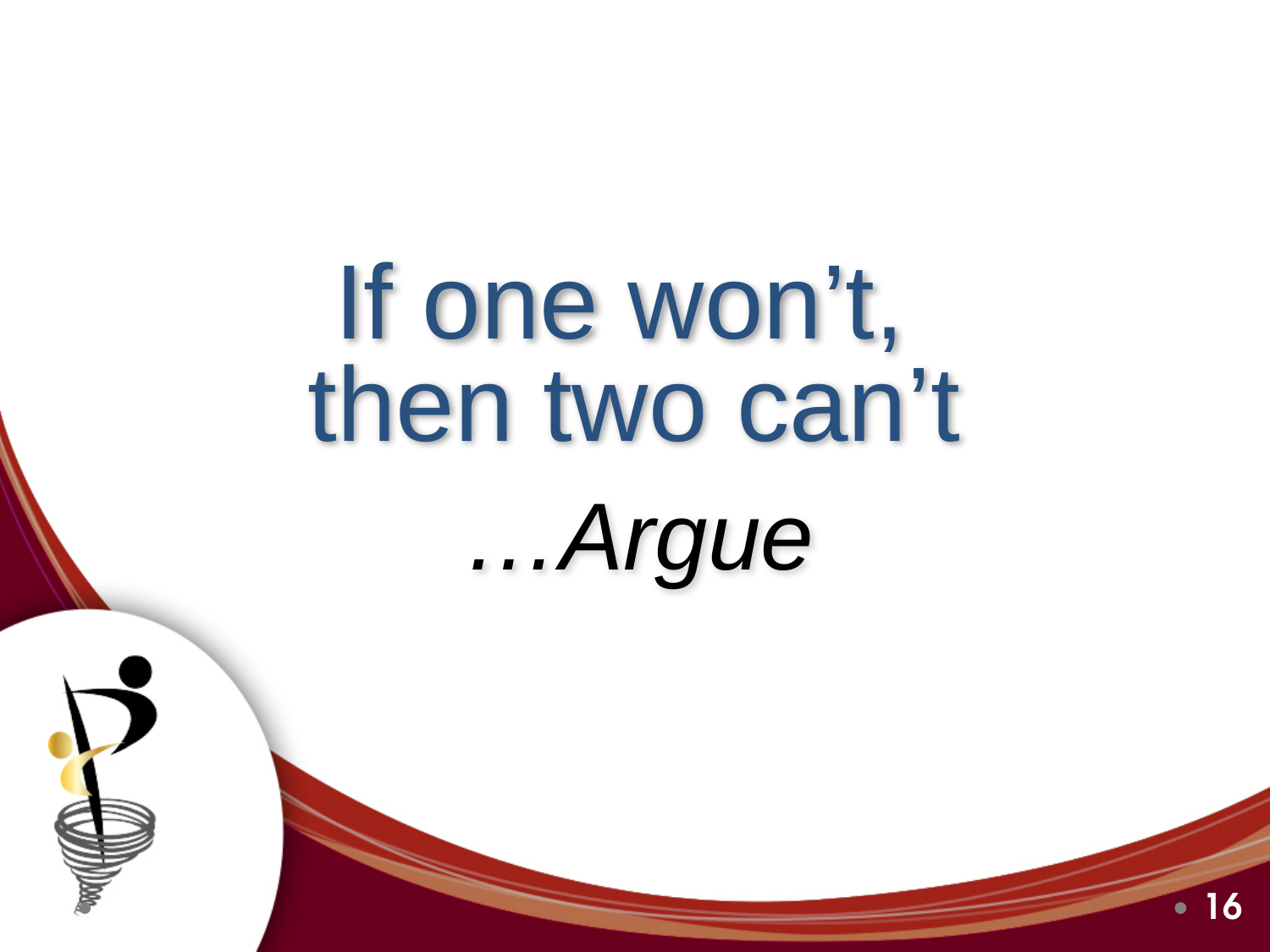

# If one won’t, then two can’t
…Argue
16